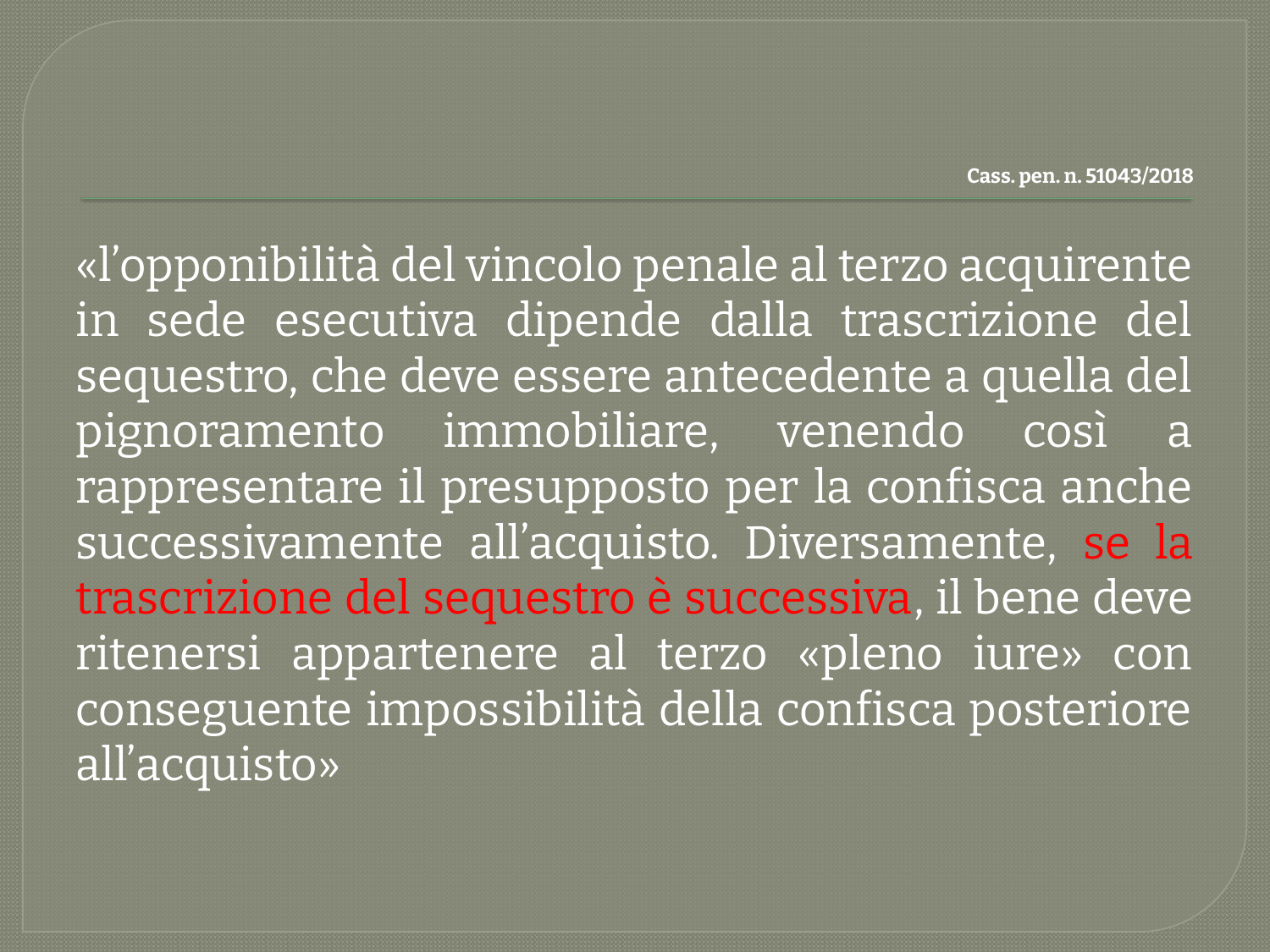

# Cass. pen. n. 51043/2018
«l’opponibilità del vincolo penale al terzo acquirente in sede esecutiva dipende dalla trascrizione del sequestro, che deve essere antecedente a quella del pignoramento immobiliare, venendo così a rappresentare il presupposto per la confisca anche successivamente all’acquisto. Diversamente, se la trascrizione del sequestro è successiva, il bene deve ritenersi appartenere al terzo «pleno iure» con conseguente impossibilità della confisca posteriore all’acquisto»